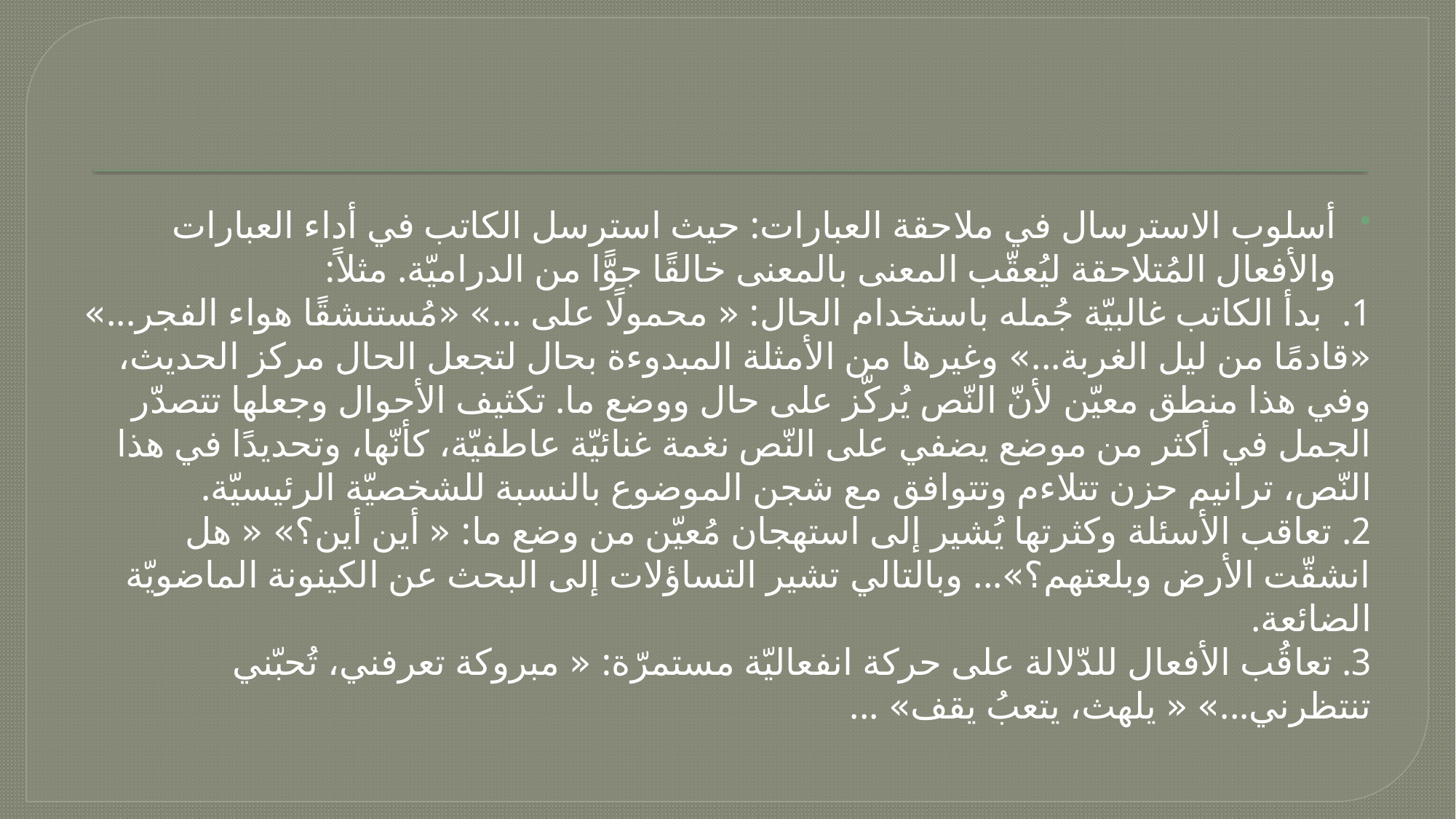

#
أسلوب الاسترسال في ملاحقة العبارات: حيث استرسل الكاتب في أداء العبارات والأفعال المُتلاحقة ليُعقّب المعنى بالمعنى خالقًا جوًّا من الدراميّة. مثلاً:
1.  بدأ الكاتب غالبيّة جُمله باستخدام الحال: « محمولًا على ...» «مُستنشقًا هواء الفجر...» «قادمًا من ليل الغربة...» وغيرها من الأمثلة المبدوءة بحال لتجعل الحال مركز الحديث، وفي هذا منطق معيّن لأنّ النّص يُركّز على حال ووضع ما. تكثيف الأحوال وجعلها تتصدّر الجمل في أكثر من موضع يضفي على النّص نغمة غنائيّة عاطفيّة، كأنّها، وتحديدًا في هذا النّص، ترانيم حزن تتلاءم وتتوافق مع شجن الموضوع بالنسبة للشخصيّة الرئيسيّة.
2. تعاقب الأسئلة وكثرتها يُشير إلى استهجان مُعيّن من وضع ما: « أين أين؟» « هل انشقّت الأرض وبلعتهم؟»... وبالتالي تشير التساؤلات إلى البحث عن الكينونة الماضويّة الضائعة.
3. تعاقُب الأفعال للدّلالة على حركة انفعاليّة مستمرّة: « مبروكة تعرفني، تُحبّني تنتظرني...» « يلهث، يتعبُ يقف» ...